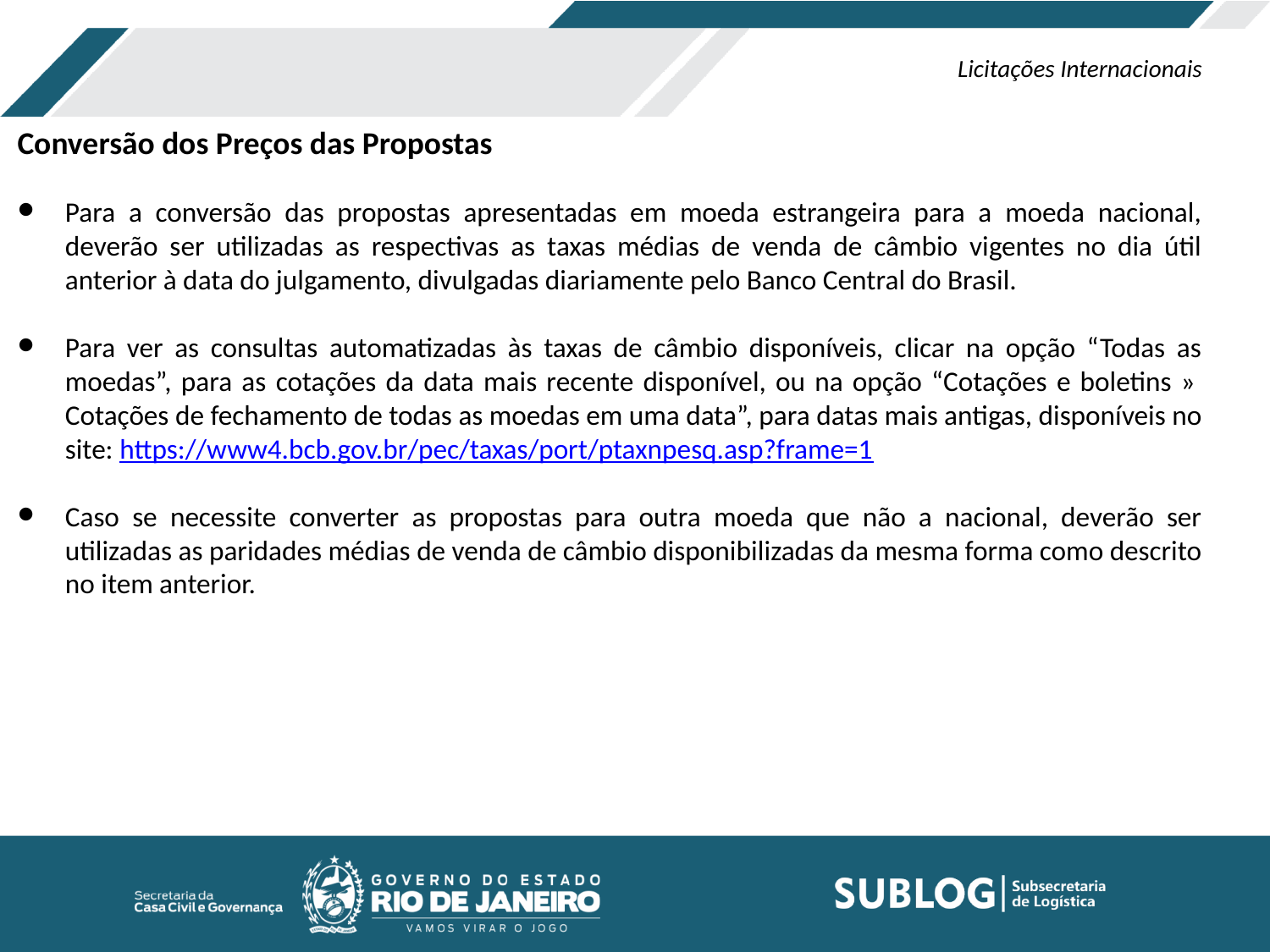

Licitações Internacionais
Conversão dos Preços das Propostas

Para a conversão das propostas apresentadas em moeda estrangeira para a moeda nacional, deverão ser utilizadas as respectivas as taxas médias de venda de câmbio vigentes no dia útil anterior à data do julgamento, divulgadas diariamente pelo Banco Central do Brasil.

Para ver as consultas automatizadas às taxas de câmbio disponíveis, clicar na opção “Todas as moedas”, para as cotações da data mais recente disponível, ou na opção “Cotações e boletins »  Cotações de fechamento de todas as moedas em uma data”, para datas mais antigas, disponíveis no site: https://www4.bcb.gov.br/pec/taxas/port/ptaxnpesq.asp?frame=1

Caso se necessite converter as propostas para outra moeda que não a nacional, deverão ser utilizadas as paridades médias de venda de câmbio disponibilizadas da mesma forma como descrito no item anterior.